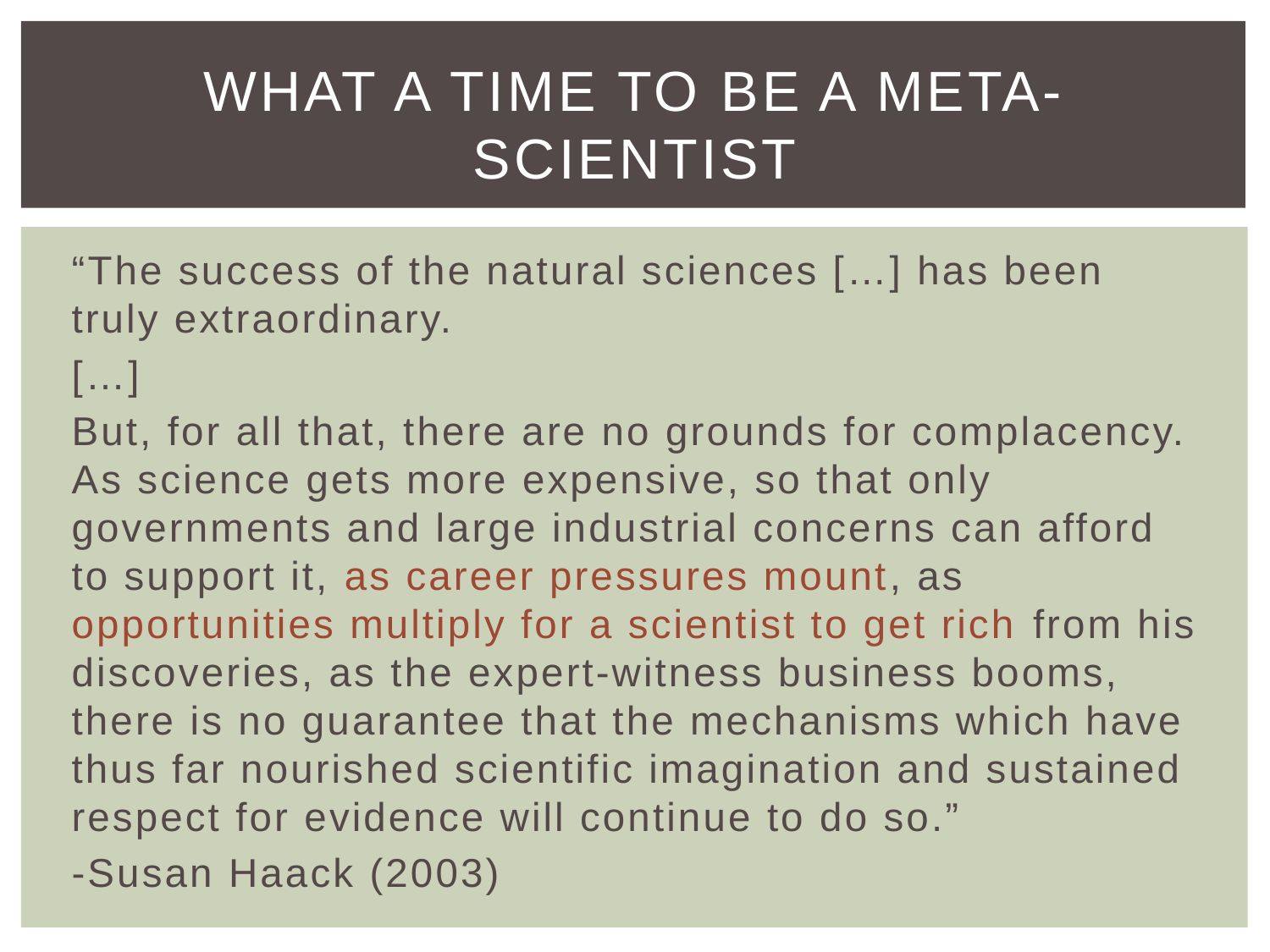

# What a time to be a meta-scientist
“The success of the natural sciences […] has been truly extraordinary.
[…]
But, for all that, there are no grounds for complacency.  As science gets more expensive, so that only governments and large industrial concerns can afford to support it, as career pressures mount, as opportunities multiply for a scientist to get rich from his discoveries, as the expert-witness business booms, there is no guarantee that the mechanisms which have thus far nourished scientific imagination and sustained respect for evidence will continue to do so.”
				-Susan Haack (2003)